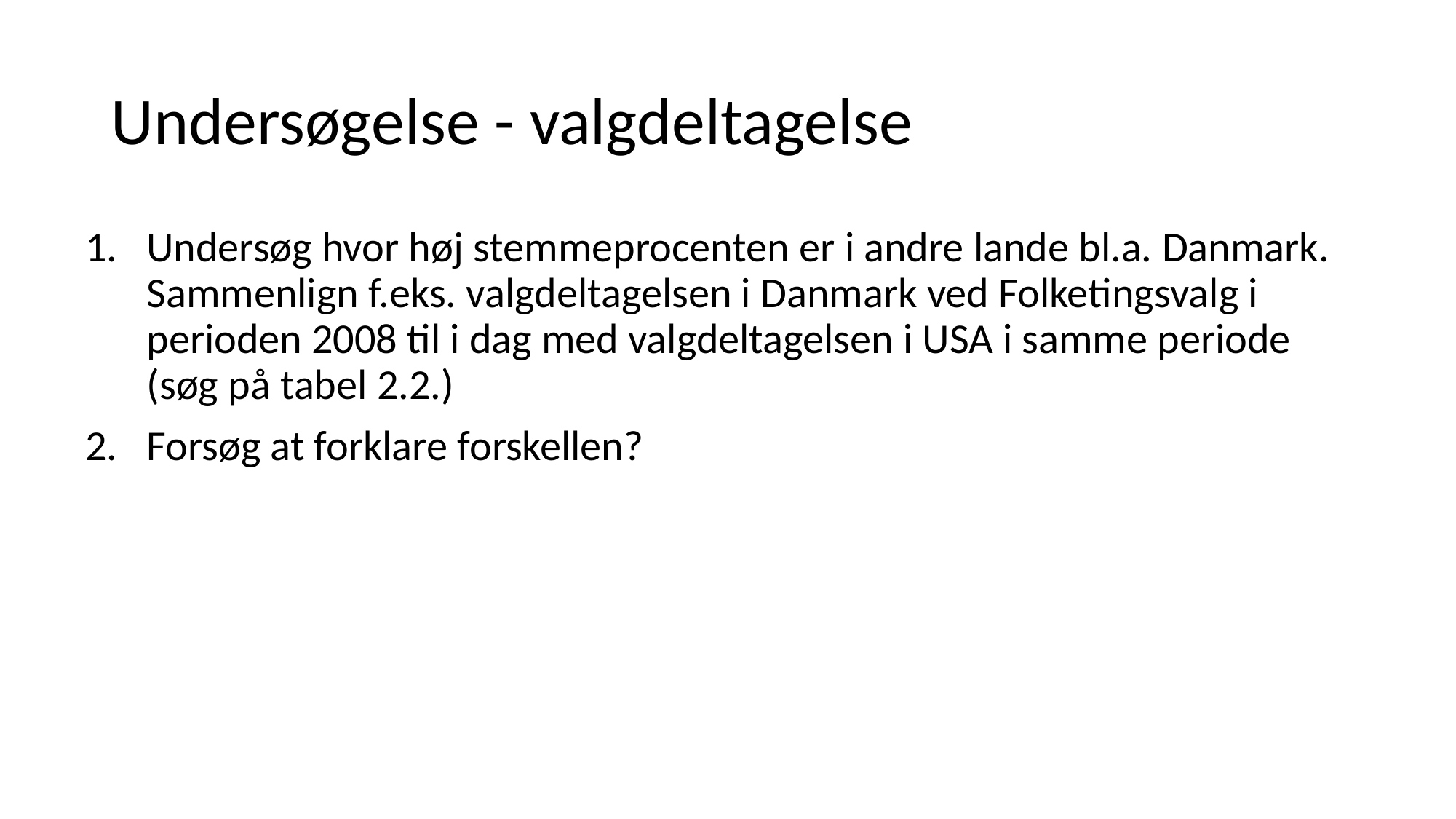

# Undersøgelse - valgdeltagelse
Undersøg hvor høj stemmeprocenten er i andre lande bl.a. Danmark. Sammenlign f.eks. valgdeltagelsen i Danmark ved Folketingsvalg i perioden 2008 til i dag med valgdeltagelsen i USA i samme periode (søg på tabel 2.2.)
Forsøg at forklare forskellen?